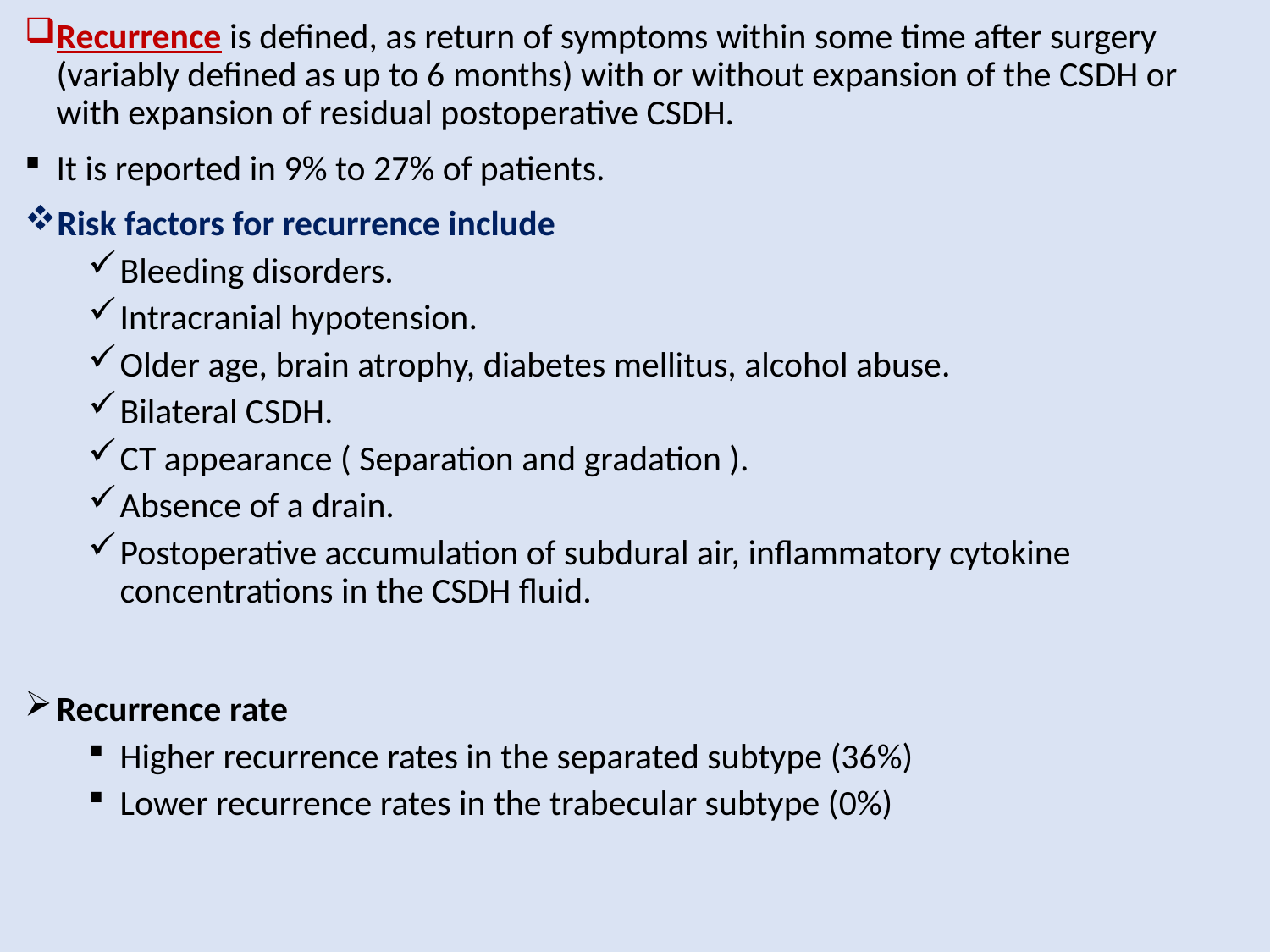

Recurrence is defined, as return of symptoms within some time after surgery (variably defined as up to 6 months) with or without expansion of the CSDH or with expansion of residual postoperative CSDH.
It is reported in 9% to 27% of patients.
Risk factors for recurrence include
Bleeding disorders.
Intracranial hypotension.
Older age, brain atrophy, diabetes mellitus, alcohol abuse.
Bilateral CSDH.
CT appearance ( Separation and gradation ).
Absence of a drain.
Postoperative accumulation of subdural air, inflammatory cytokine concentrations in the CSDH fluid.

Recurrence rate
Higher recurrence rates in the separated subtype (36%)
Lower recurrence rates in the trabecular subtype (0%)